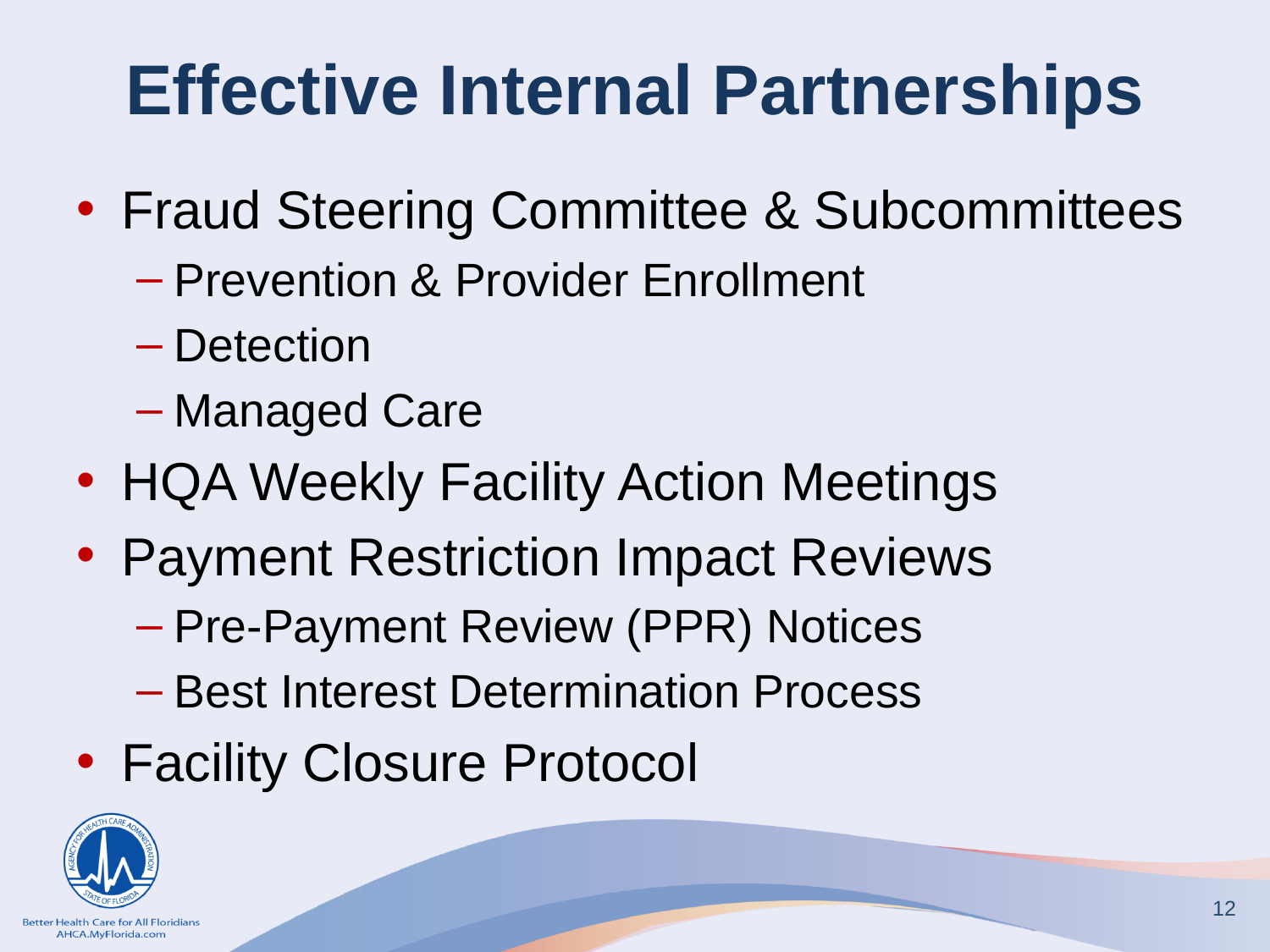

# Effective Internal Partnerships
Fraud Steering Committee & Subcommittees
Prevention & Provider Enrollment
Detection
Managed Care
HQA Weekly Facility Action Meetings
Payment Restriction Impact Reviews
Pre-Payment Review (PPR) Notices
Best Interest Determination Process
Facility Closure Protocol
12